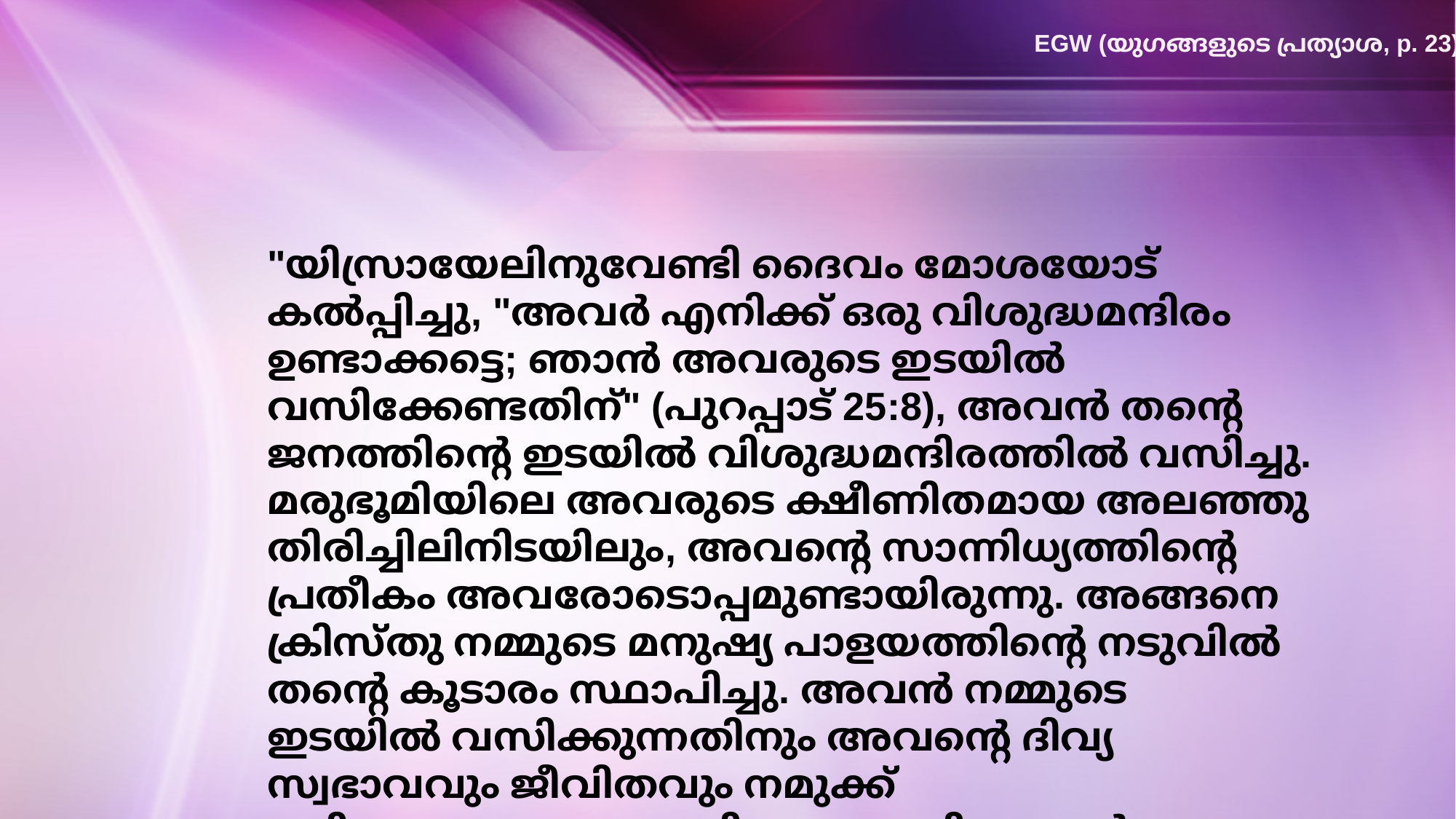

EGW (യുഗങ്ങളുടെ പ്രത്യാശ, p. 23)
"യിസ്രായേലിനുവേണ്ടി ദൈവം മോശയോട് കൽപ്പിച്ചു, "അവർ എനിക്ക് ഒരു വിശുദ്ധമന്ദിരം ഉണ്ടാക്കട്ടെ; ഞാൻ അവരുടെ ഇടയിൽ വസിക്കേണ്ടതിന്" (പുറപ്പാട് 25:8), അവൻ തന്റെ ജനത്തിന്റെ ഇടയിൽ വിശുദ്ധമന്ദിരത്തിൽ വസിച്ചു. മരുഭൂമിയിലെ അവരുടെ ക്ഷീണിതമായ അലഞ്ഞു തിരിച്ചിലിനിടയിലും, അവന്റെ സാന്നിധ്യത്തിന്റെ പ്രതീകം അവരോടൊപ്പമുണ്ടായിരുന്നു. അങ്ങനെ ക്രിസ്തു നമ്മുടെ മനുഷ്യ പാളയത്തിന്റെ നടുവിൽ തന്റെ കൂടാരം സ്ഥാപിച്ചു. അവൻ നമ്മുടെ ഇടയിൽ വസിക്കുന്നതിനും അവന്റെ ദിവ്യ സ്വഭാവവും ജീവിതവും നമുക്ക് പരിചയപ്പെടുത്തുന്നതിനും വേണ്ടി അവൻ മനുഷ്യരുടെ കൂടാരങ്ങളുടെ അരികിൽ തന്റെ കൂടാരം സ്ഥാപിച്ചു."